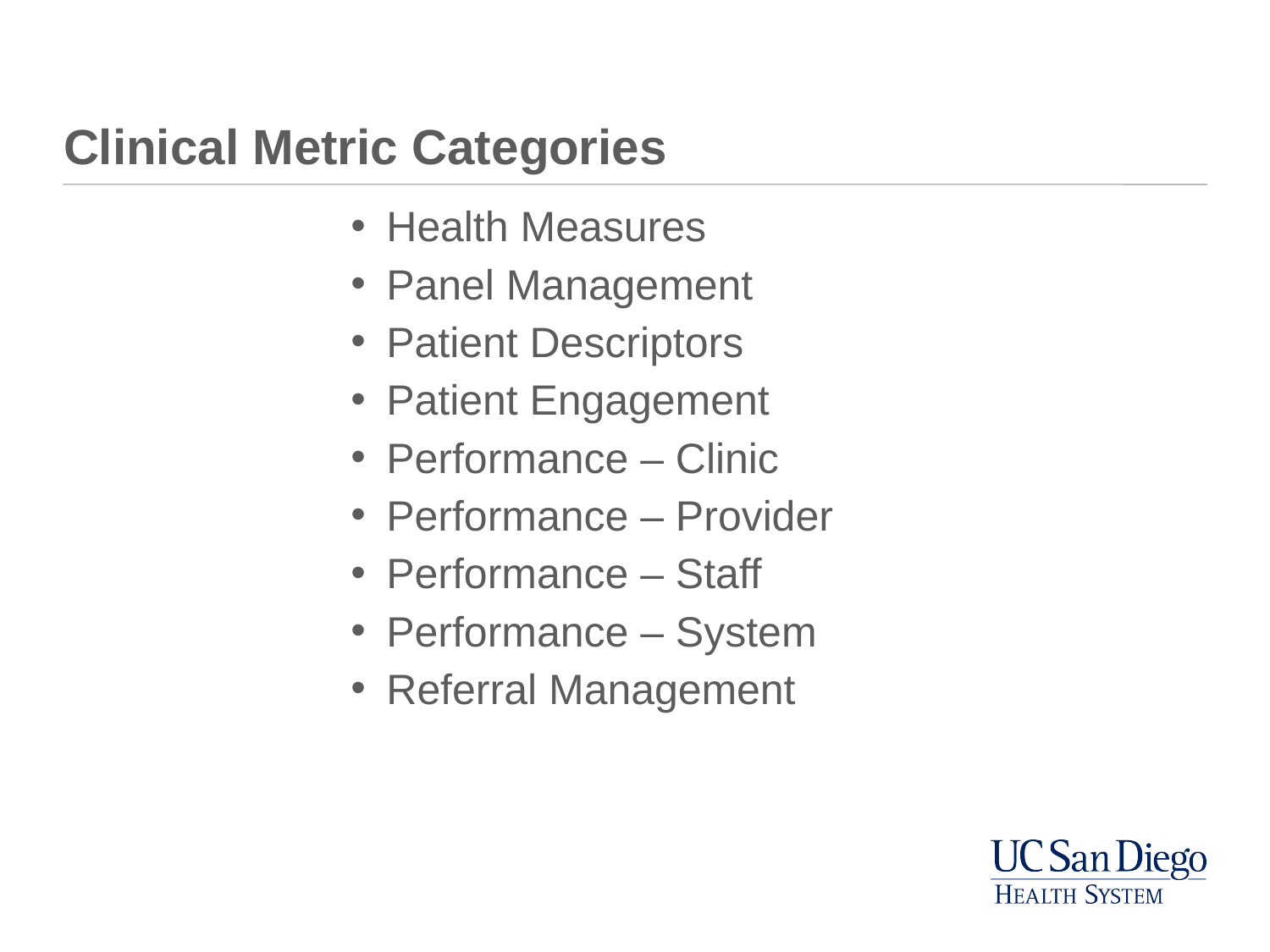

# Clinical Metric Categories
Health Measures
Panel Management
Patient Descriptors
Patient Engagement
Performance – Clinic
Performance – Provider
Performance – Staff
Performance – System
Referral Management